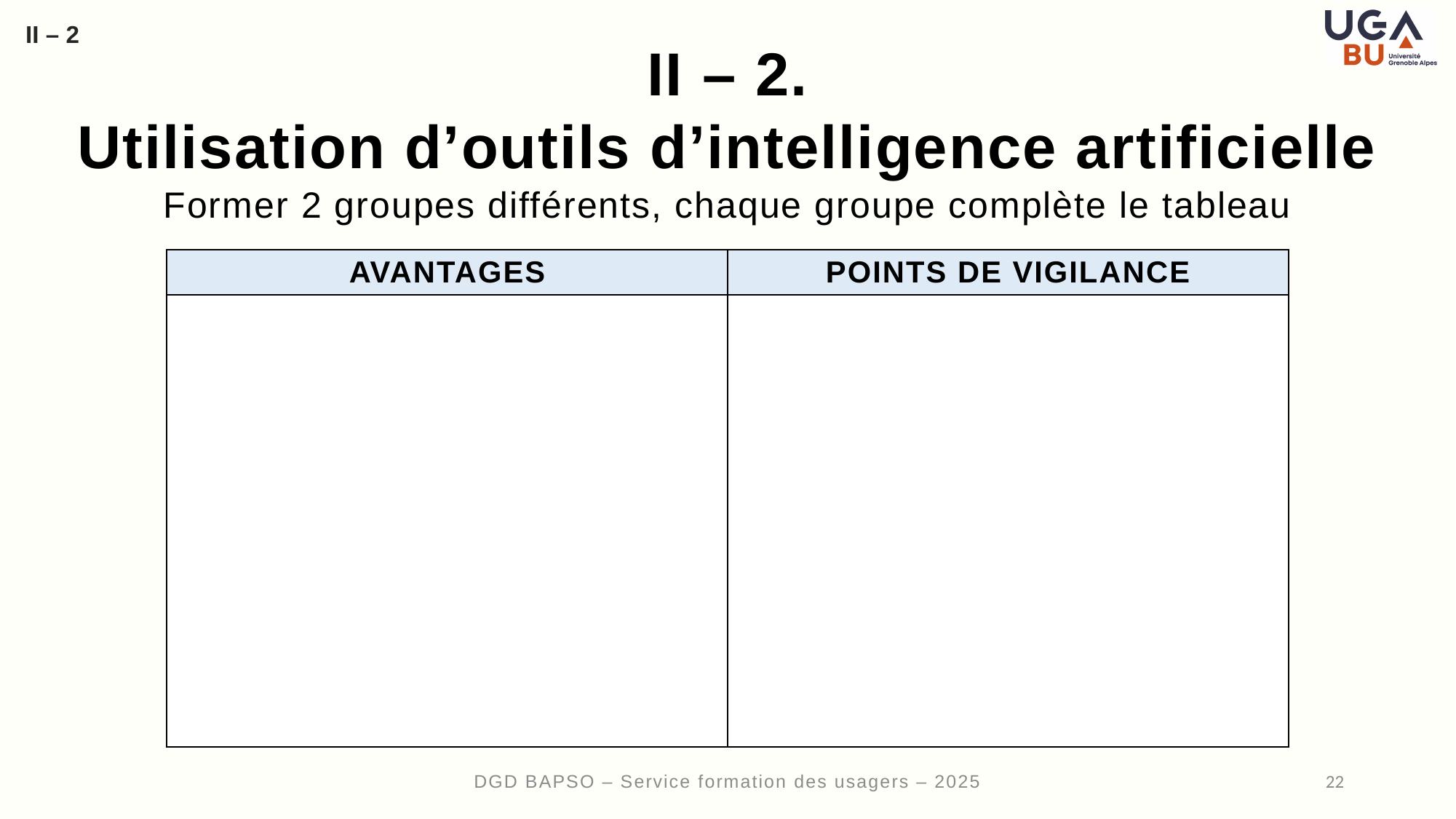

II – 2
II – 2.
Utilisation d’outils d’intelligence artificielle
Former 2 groupes différents, chaque groupe complète le tableau
| AVANTAGES | POINTS DE VIGILANCE |
| --- | --- |
|  |  |
DGD BAPSO – Service formation des usagers – 2025
22